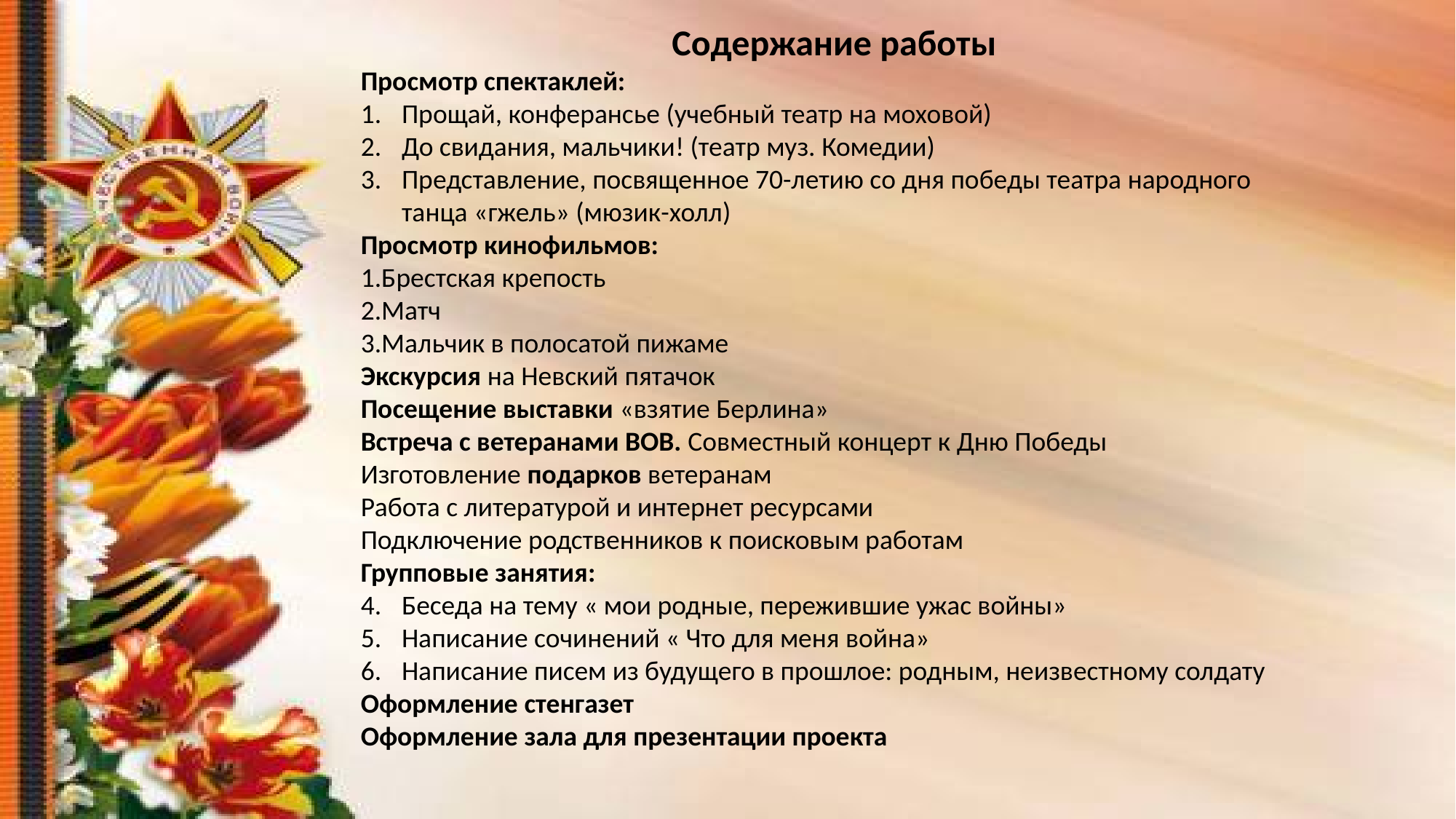

Содержание работы
Просмотр спектаклей:
Прощай, конферансье (учебный театр на моховой)
До свидания, мальчики! (театр муз. Комедии)
Представление, посвященное 70-летию со дня победы театра народного танца «гжель» (мюзик-холл)
Просмотр кинофильмов:
1.Брестская крепость
2.Матч
3.Мальчик в полосатой пижаме
Экскурсия на Невский пятачок
Посещение выставки «взятие Берлина»
Встреча с ветеранами ВОВ. Совместный концерт к Дню Победы
Изготовление подарков ветеранам
Работа с литературой и интернет ресурсами
Подключение родственников к поисковым работам
Групповые занятия:
Беседа на тему « мои родные, пережившие ужас войны»
Написание сочинений « Что для меня война»
Написание писем из будущего в прошлое: родным, неизвестному солдату
Оформление стенгазет
Оформление зала для презентации проекта